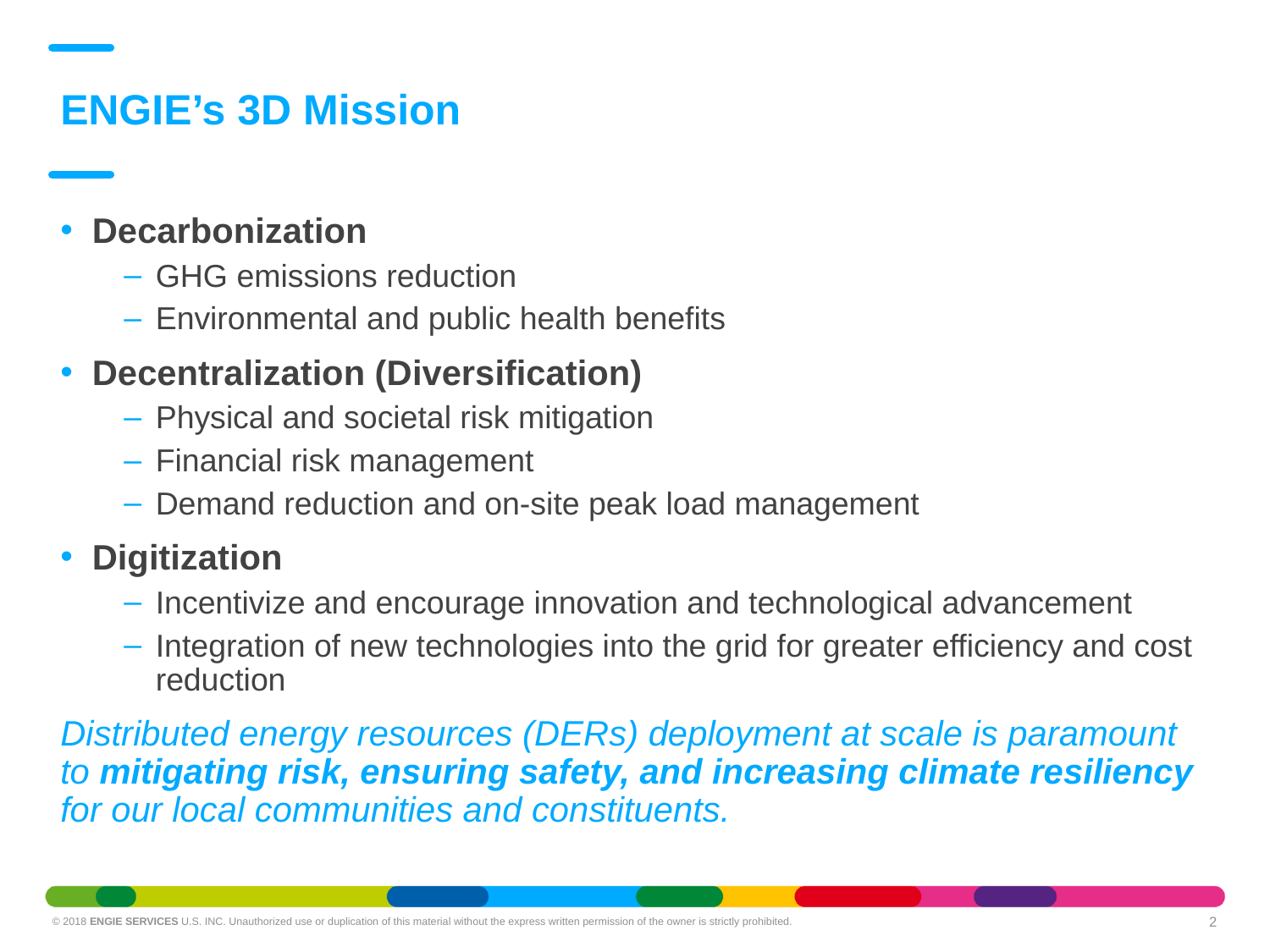

# ENGIE’s 3D Mission
Decarbonization
GHG emissions reduction
Environmental and public health benefits
Decentralization (Diversification)
Physical and societal risk mitigation
Financial risk management
Demand reduction and on-site peak load management
Digitization
Incentivize and encourage innovation and technological advancement
Integration of new technologies into the grid for greater efficiency and cost reduction
Distributed energy resources (DERs) deployment at scale is paramount to mitigating risk, ensuring safety, and increasing climate resiliency for our local communities and constituents.